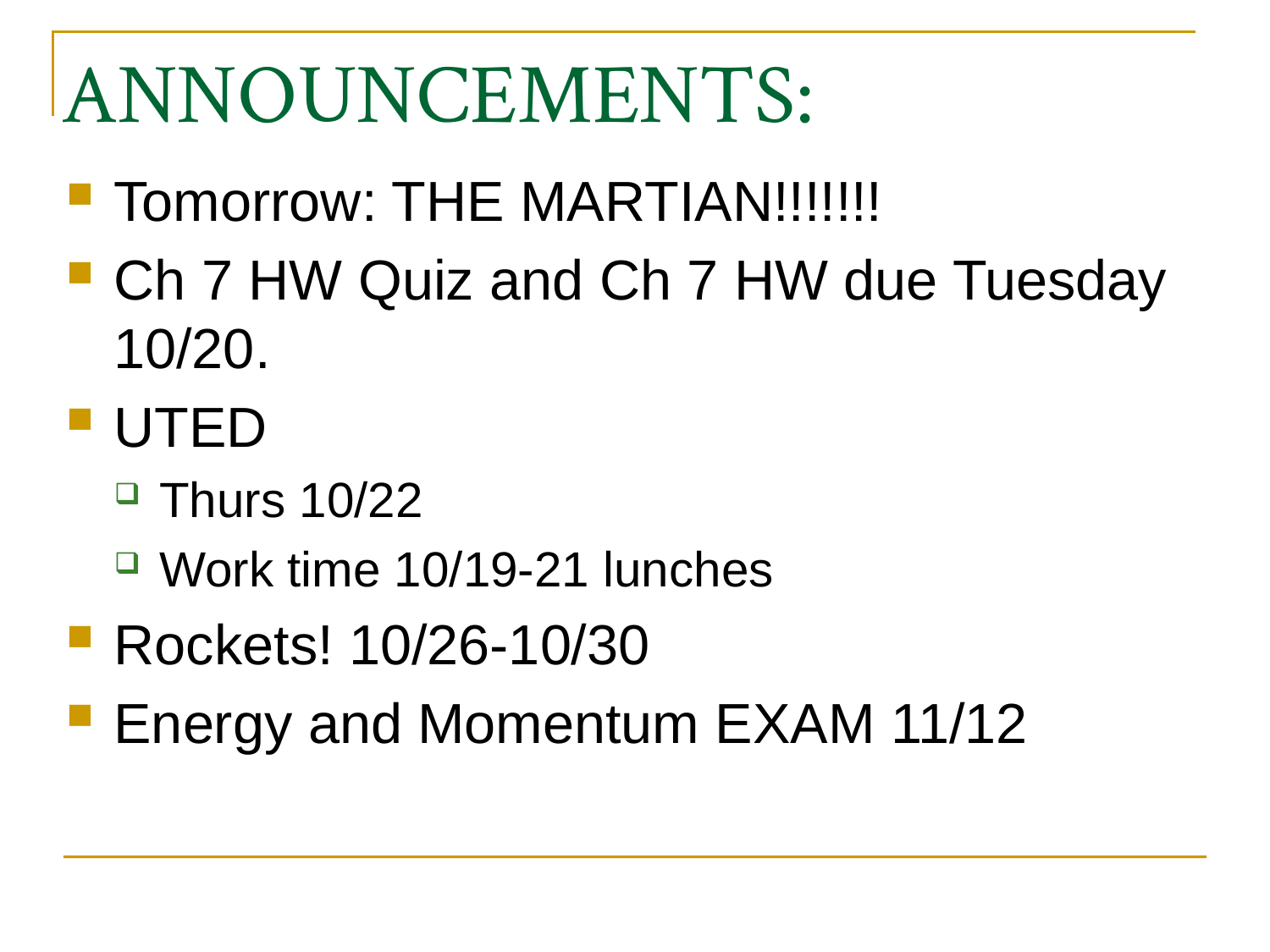

# ANNOUNCEMENTS:
Tomorrow: THE MARTIAN!!!!!!!
Ch 7 HW Quiz and Ch 7 HW due Tuesday 10/20.
UTED
Thurs 10/22
Work time 10/19-21 lunches
Rockets! 10/26-10/30
Energy and Momentum EXAM 11/12